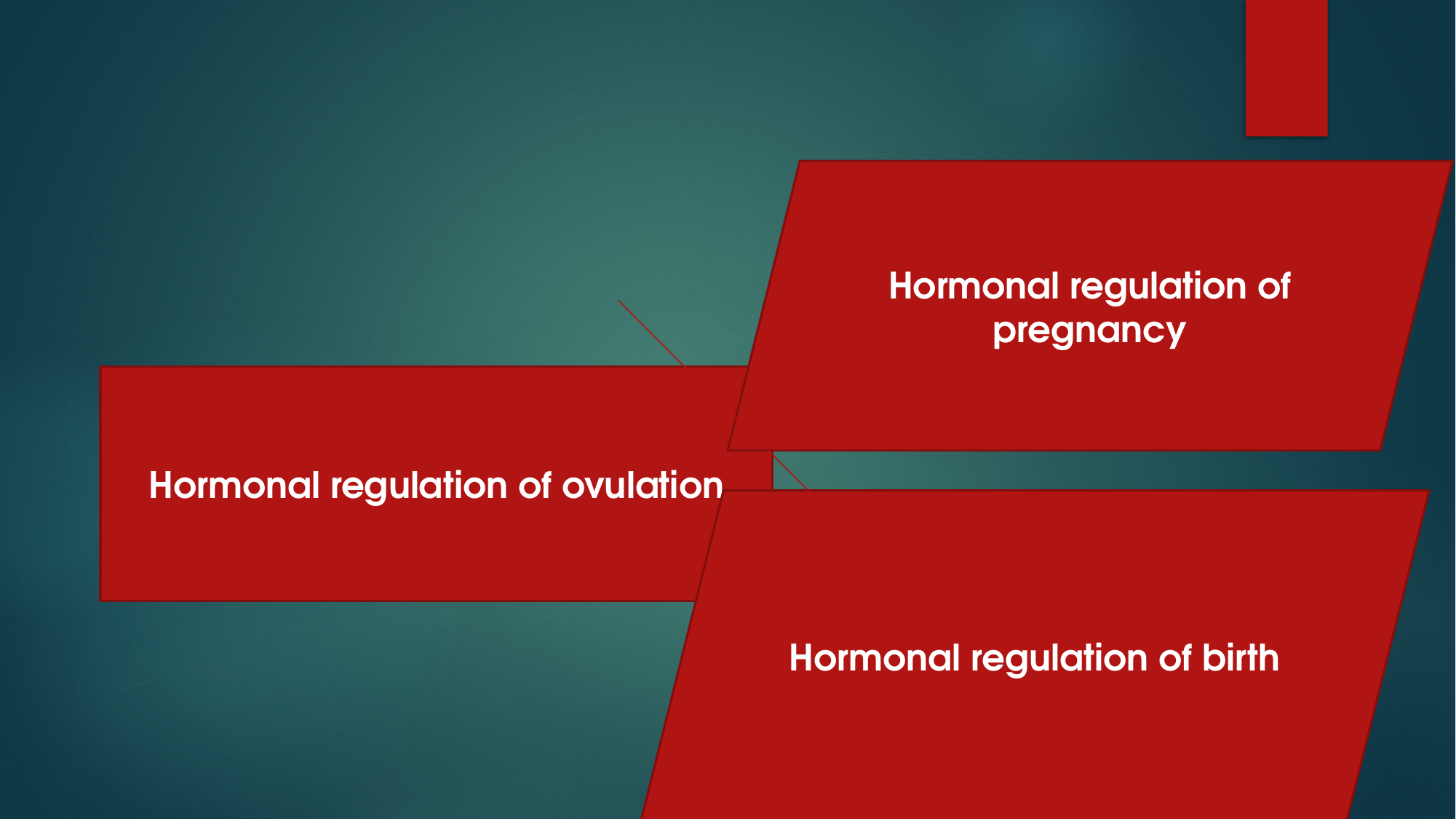

#
Hormonal regulation of pregnancy
Hormonal regulation of ovulation
Hormonal regulation of birth